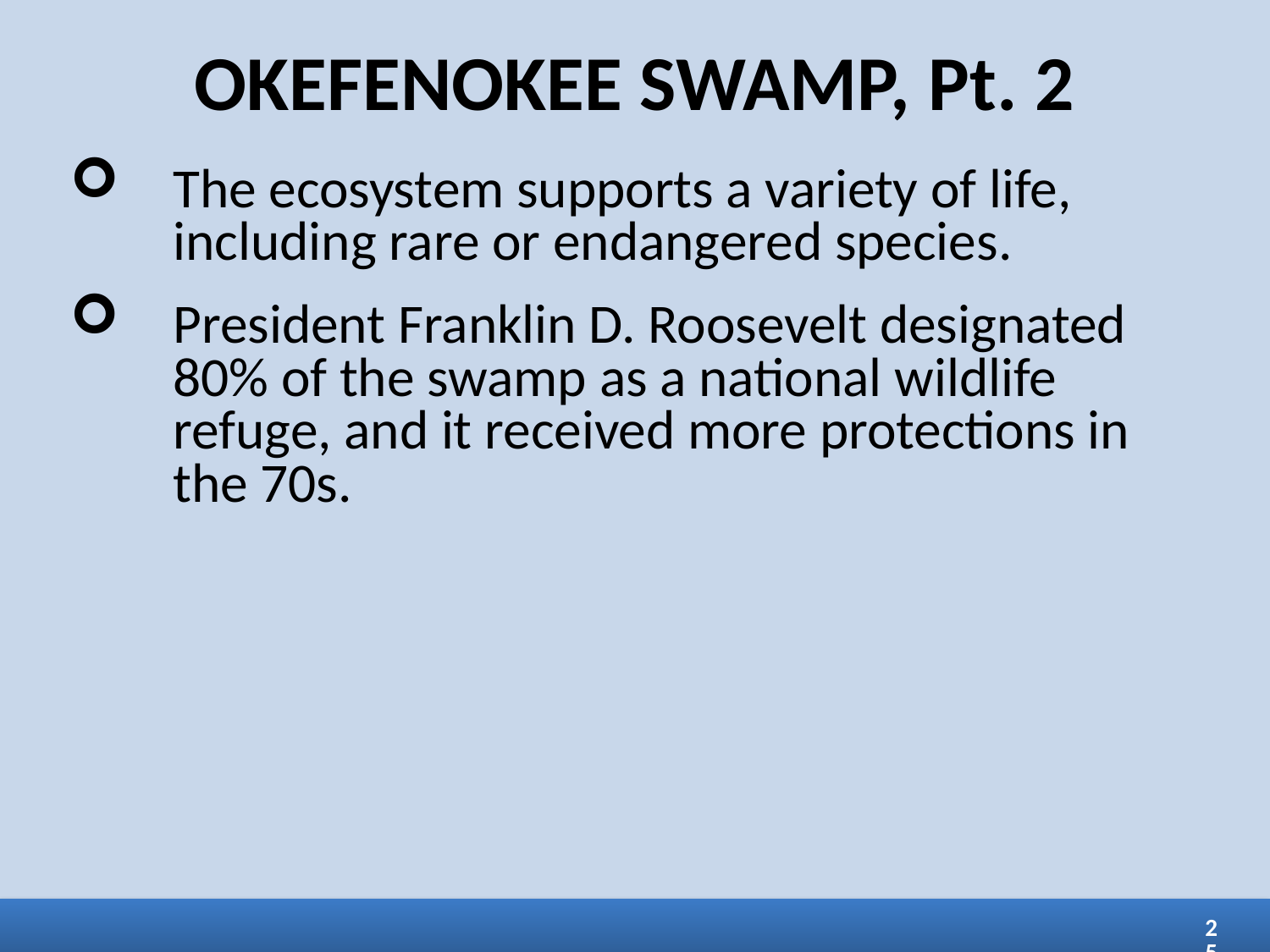

OKEFENOKEE SWAMP, Pt. 2
The ecosystem supports a variety of life, including rare or endangered species.
President Franklin D. Roosevelt designated 80% of the swamp as a national wildlife refuge, and it received more protections in the 70s.
25